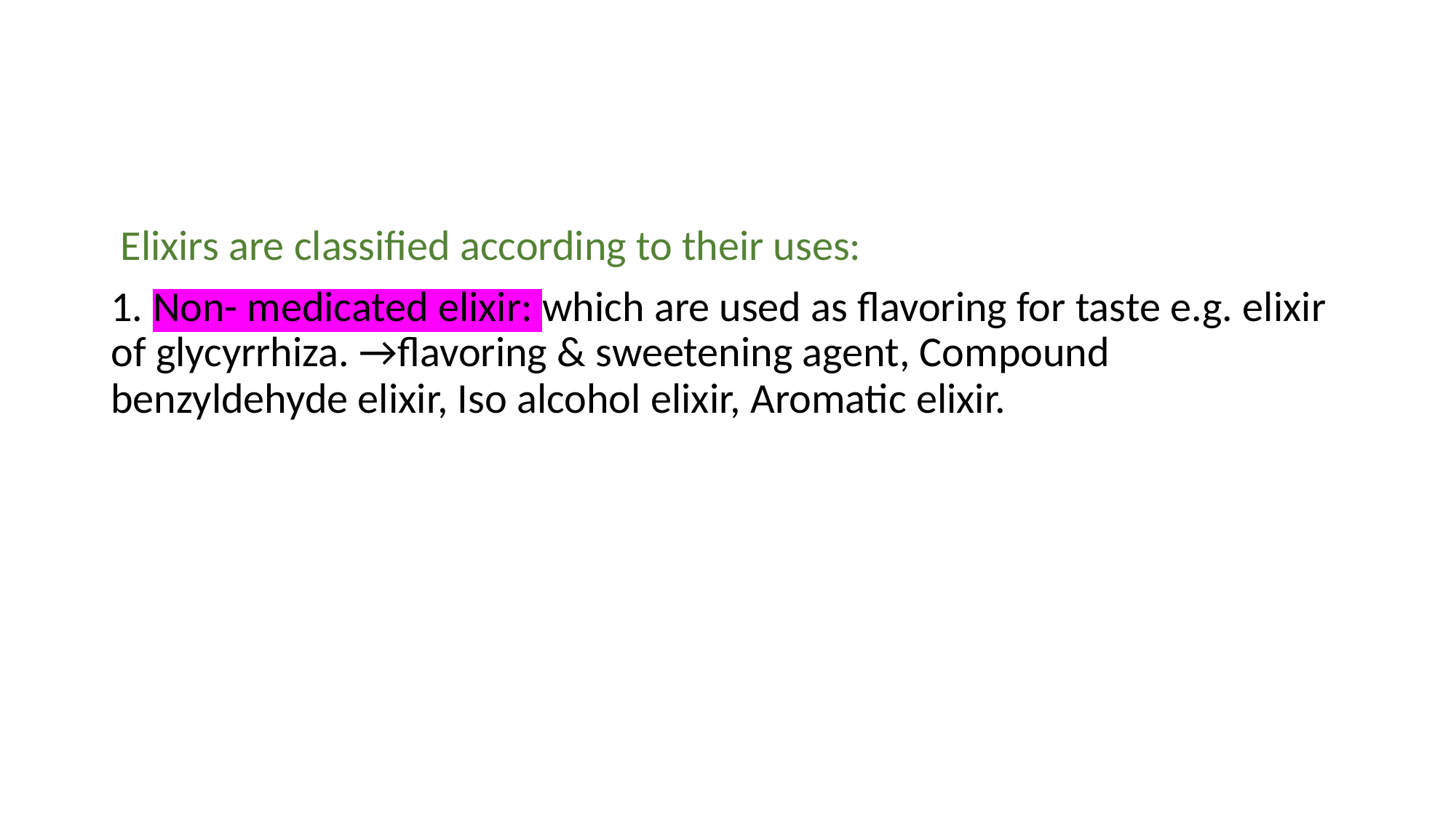

#
 Elixirs are classified according to their uses:
1. Non- medicated elixir: which are used as flavoring for taste e.g. elixir of glycyrrhiza. →flavoring & sweetening agent, Compound benzyldehyde elixir, Iso alcohol elixir, Aromatic elixir.